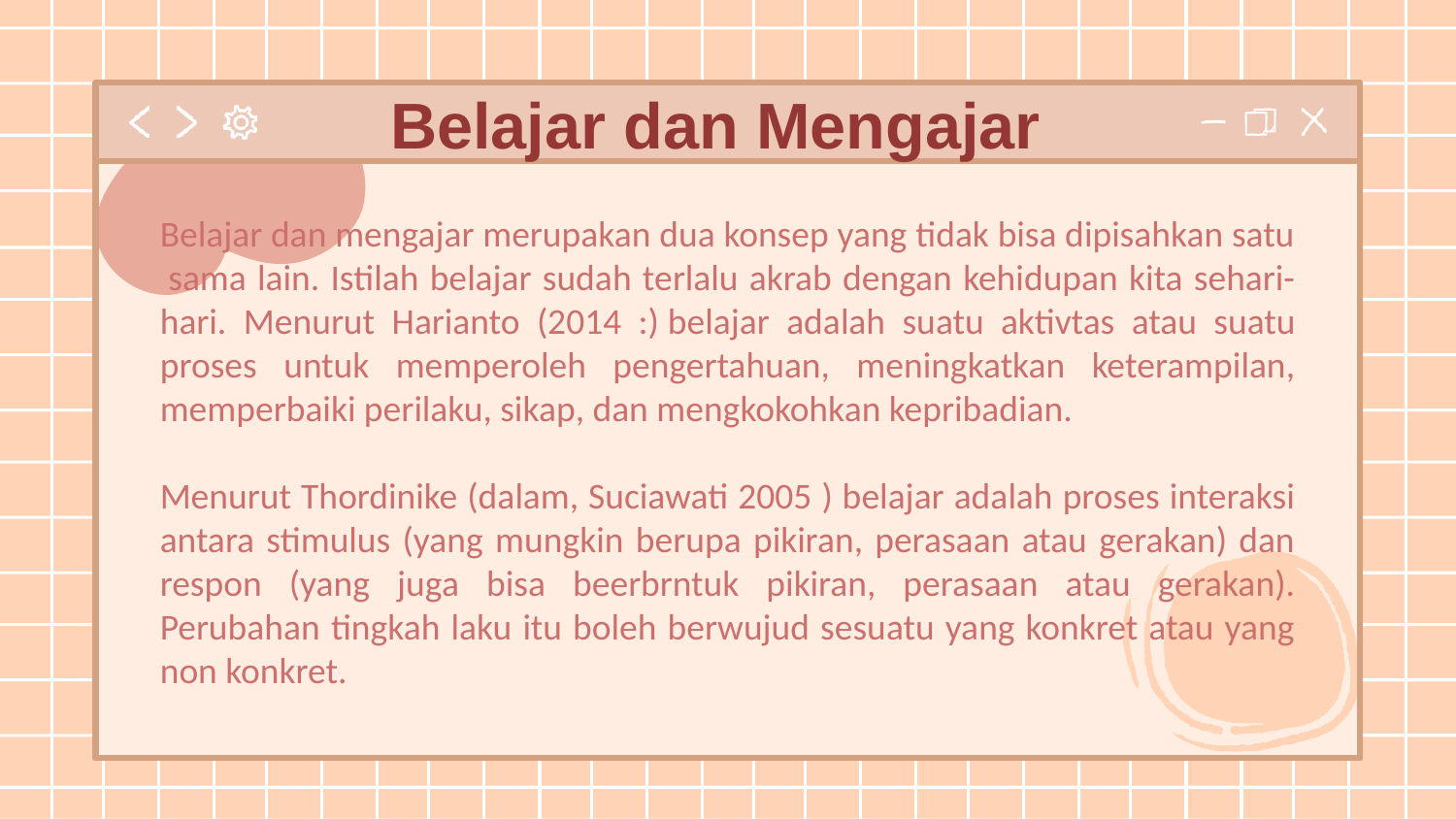

# Belajar dan Mengajar
Belajar dan mengajar merupakan dua konsep yang tidak bisa dipisahkan satu  sama lain. Istilah belajar sudah terlalu akrab dengan kehidupan kita sehari-hari. Menurut Harianto (2014 :) belajar adalah suatu aktivtas atau suatu proses untuk memperoleh pengertahuan, meningkatkan keterampilan, memperbaiki perilaku, sikap, dan mengkokohkan kepribadian.

Menurut Thordinike (dalam, Suciawati 2005 ) belajar adalah proses interaksi antara stimulus (yang mungkin berupa pikiran, perasaan atau gerakan) dan respon (yang juga bisa beerbrntuk pikiran, perasaan atau gerakan). Perubahan tingkah laku itu boleh berwujud sesuatu yang konkret atau yang non konkret.